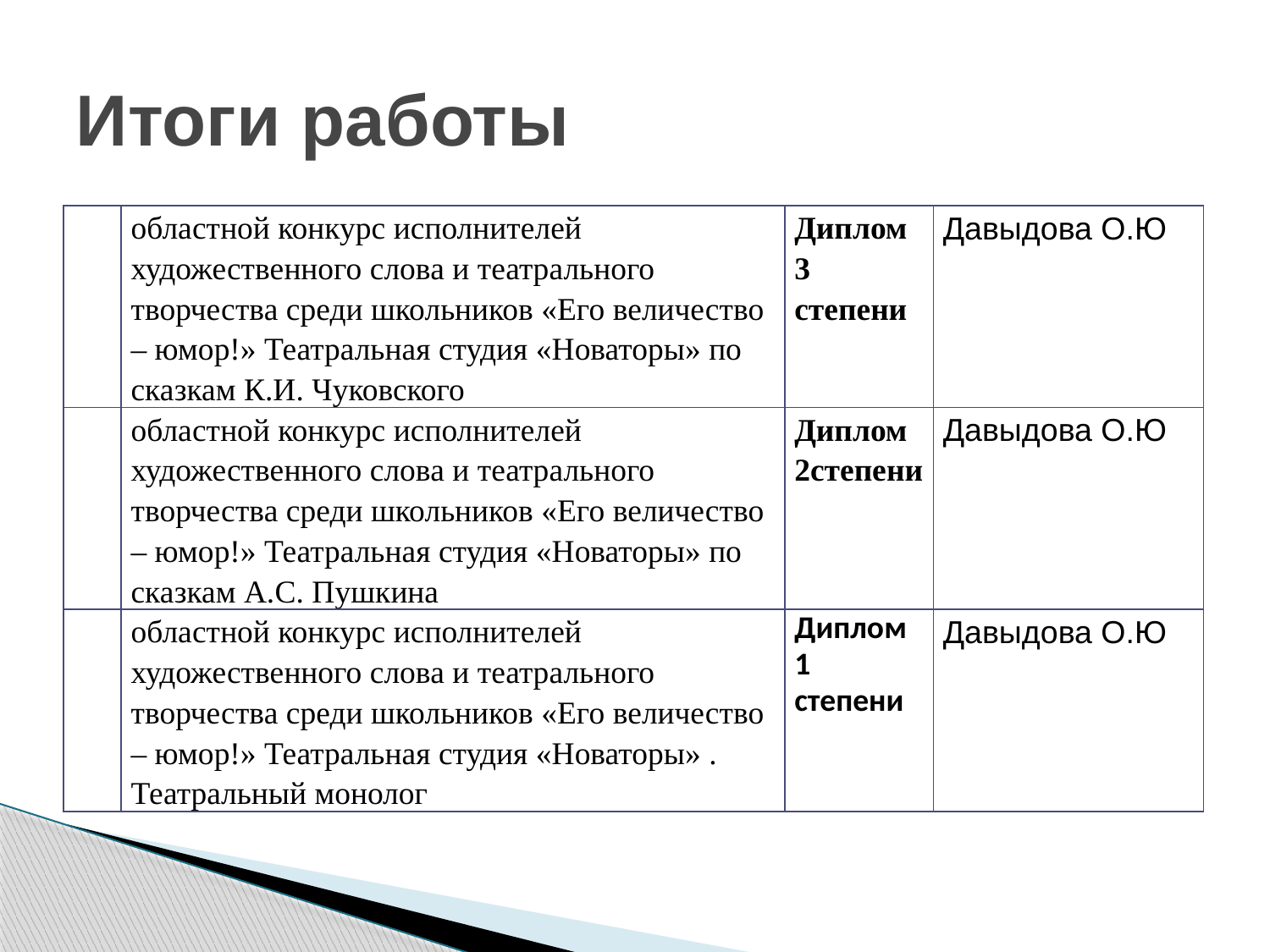

# Итоги работы
|  | областной конкурс исполнителей художественного слова и театрального творчества среди школьников «Его величество – юмор!» Театральная студия «Новаторы» по сказкам К.И. Чуковского | Диплом 3 степени | Давыдова О.Ю |
| --- | --- | --- | --- |
|  | областной конкурс исполнителей художественного слова и театрального творчества среди школьников «Его величество – юмор!» Театральная студия «Новаторы» по сказкам А.С. Пушкина | Диплом 2степени | Давыдова О.Ю |
|  | областной конкурс исполнителей художественного слова и театрального творчества среди школьников «Его величество – юмор!» Театральная студия «Новаторы» . Театральный монолог | Диплом 1 степени | Давыдова О.Ю |